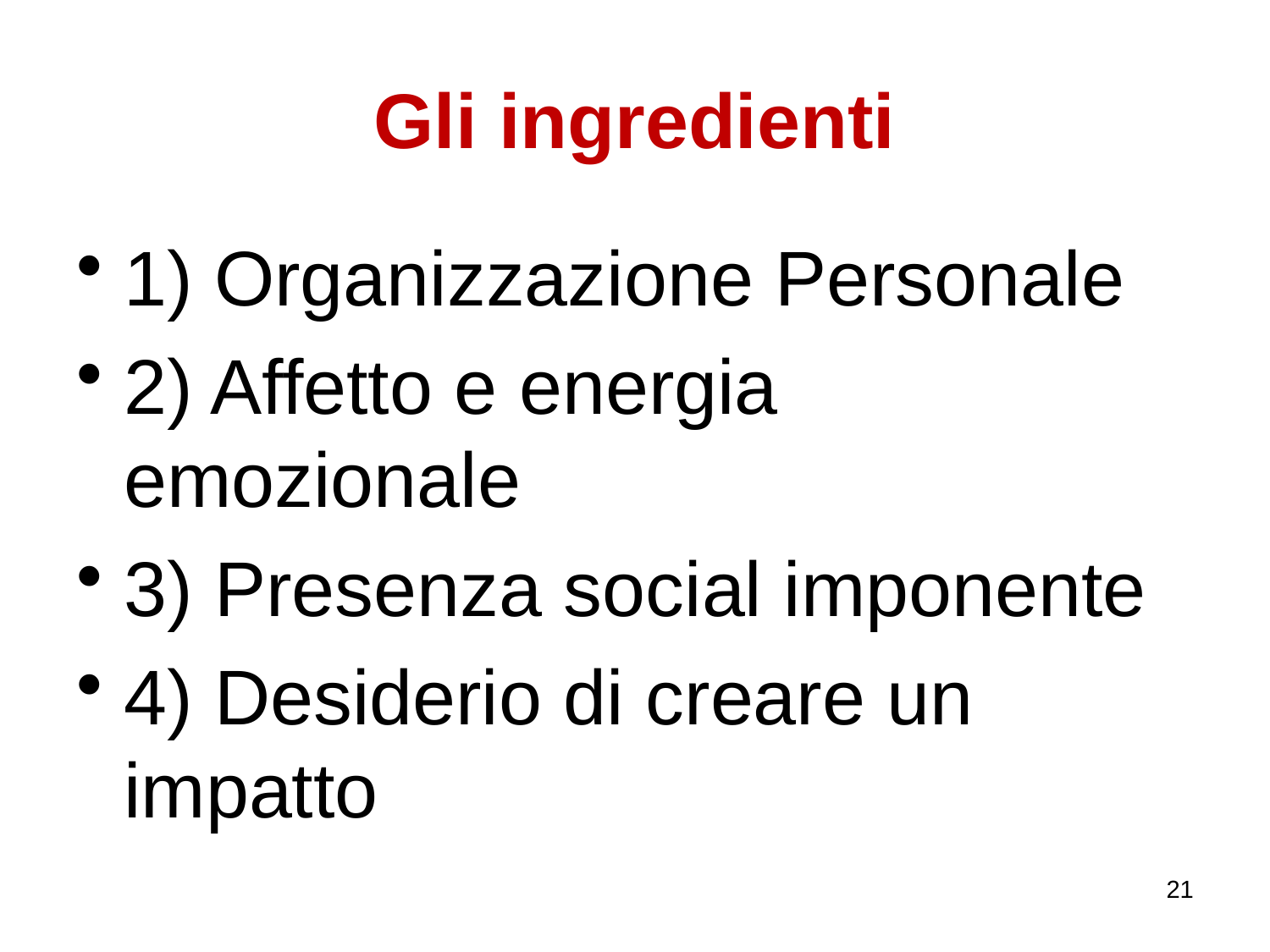

# Gli ingredienti
1) Organizzazione Personale
2) Affetto e energia emozionale
3) Presenza social imponente
4) Desiderio di creare un impatto
21